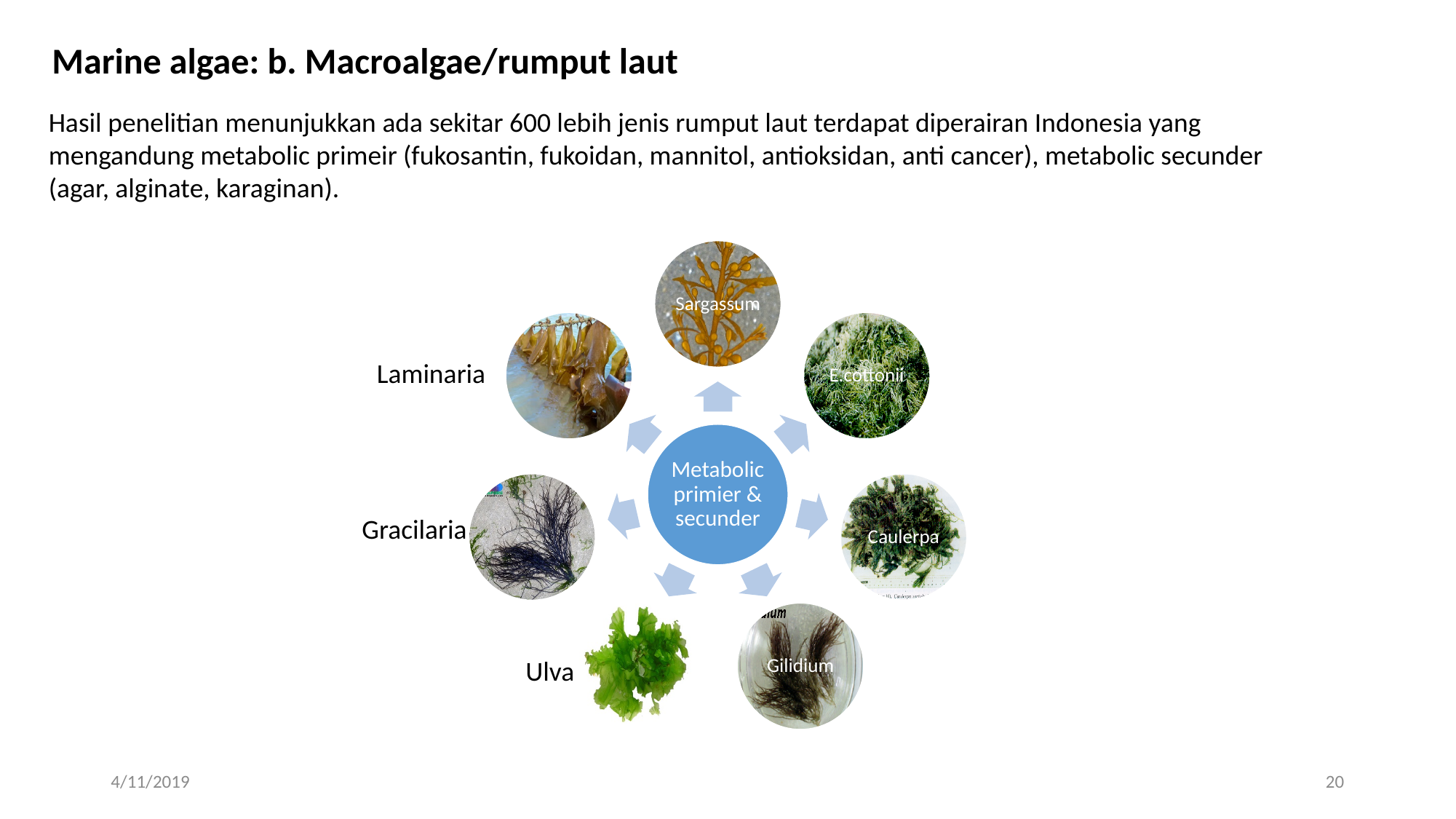

Marine algae: b. Macroalgae/rumput laut
Hasil penelitian menunjukkan ada sekitar 600 lebih jenis rumput laut terdapat diperairan Indonesia yang mengandung metabolic primeir (fukosantin, fukoidan, mannitol, antioksidan, anti cancer), metabolic secunder (agar, alginate, karaginan).
Metabolic primier & secunder

Sargassum

E.cottonii

Caulerpa

Gilidium

Laminaria
Gracilaria
Ulva
4/11/2019
20